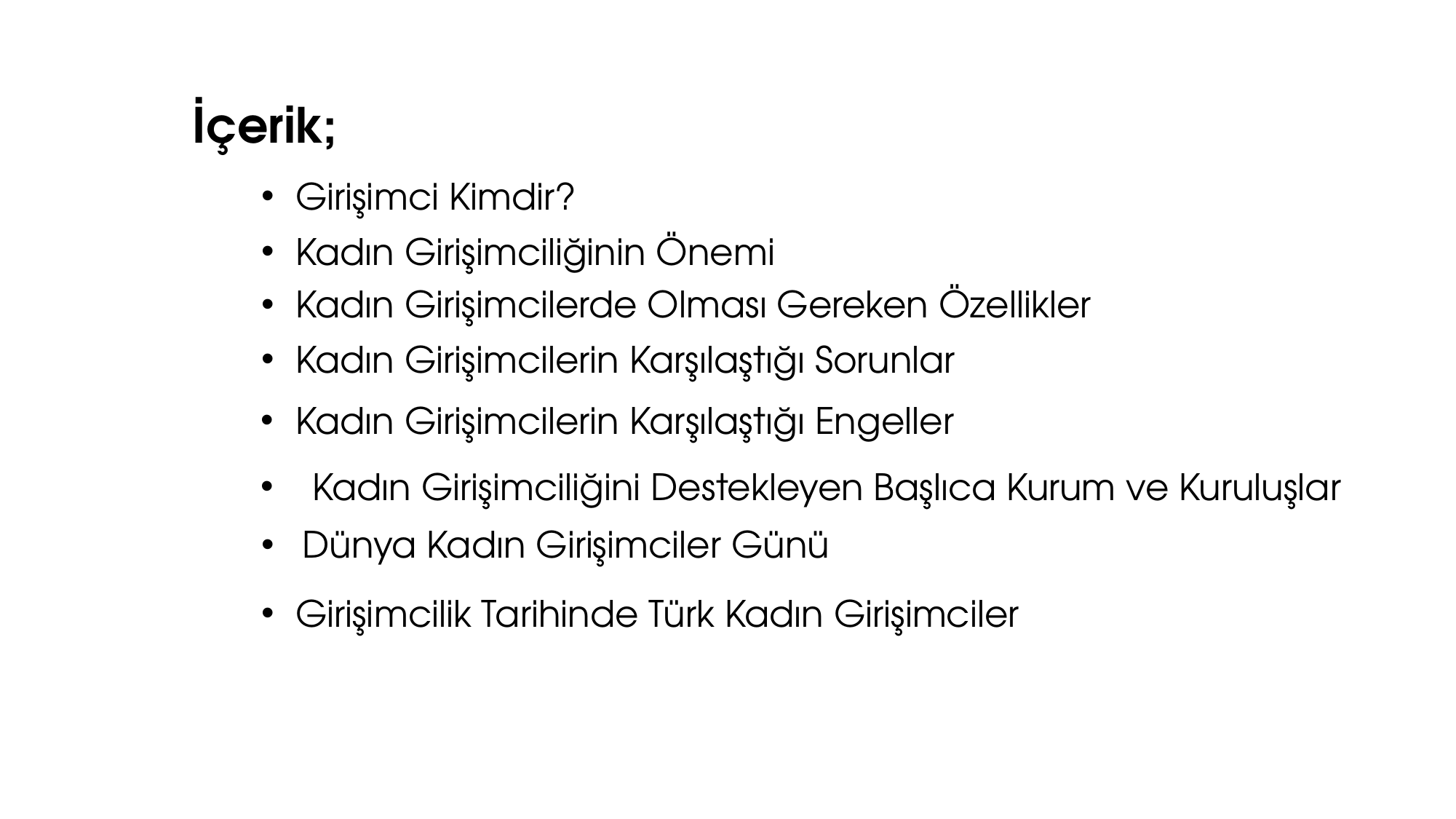

İçerik;
Girişimci Kimdir?
Kadın Girişimciliğinin Önemi
Kadın Girişimcilerde Olması Gereken Özellikler
Kadın Girişimcilerin Karşılaştığı Sorunlar
Kadın Girişimcilerin Karşılaştığı Engeller
 Kadın Girişimciliğini Destekleyen Başlıca Kurum ve Kuruluşlar
# Dünya Kadın Girişimciler Günü
Girişimcilik Tarihinde Türk Kadın Girişimciler